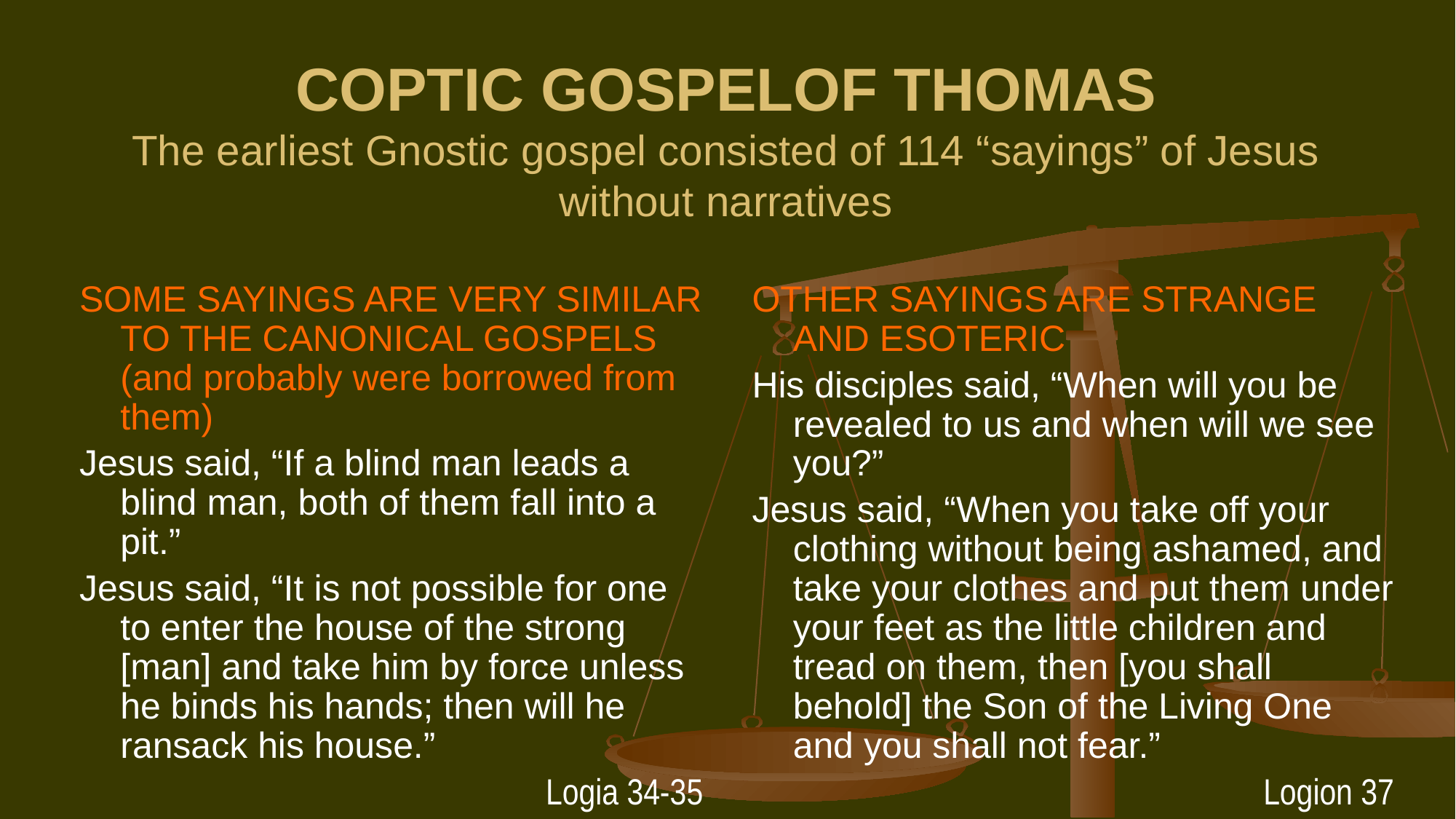

# COPTIC GOSPELOF THOMAS The earliest Gnostic gospel consisted of 114 “sayings” of Jesus without narratives
OTHER SAYINGS ARE STRANGE AND ESOTERIC
His disciples said, “When will you be revealed to us and when will we see you?”
Jesus said, “When you take off your clothing without being ashamed, and take your clothes and put them under your feet as the little children and tread on them, then [you shall behold] the Son of the Living One and you shall not fear.”
Logion 37
SOME SAYINGS ARE VERY SIMILAR TO THE CANONICAL GOSPELS (and probably were borrowed from them)
Jesus said, “If a blind man leads a blind man, both of them fall into a pit.”
Jesus said, “It is not possible for one to enter the house of the strong [man] and take him by force unless he binds his hands; then will he ransack his house.”
Logia 34-35